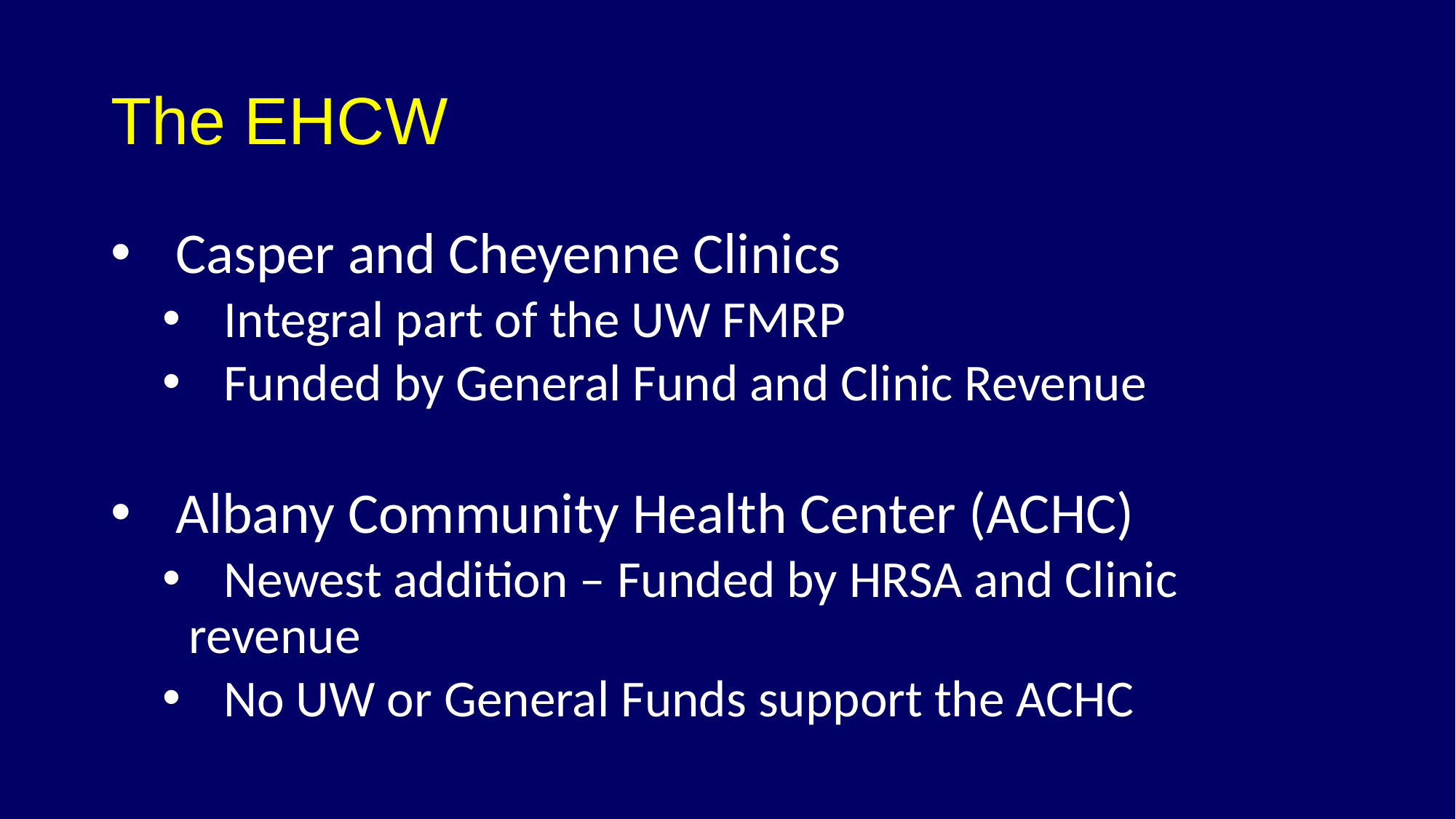

# The EHCW
   Casper and Cheyenne Clinics
   Integral part of the UW FMRP
   Funded by General Fund and Clinic Revenue

   Albany Community Health Center (ACHC)
   Newest addition – Funded by HRSA and Clinic 		 revenue
   No UW or General Funds support the ACHC